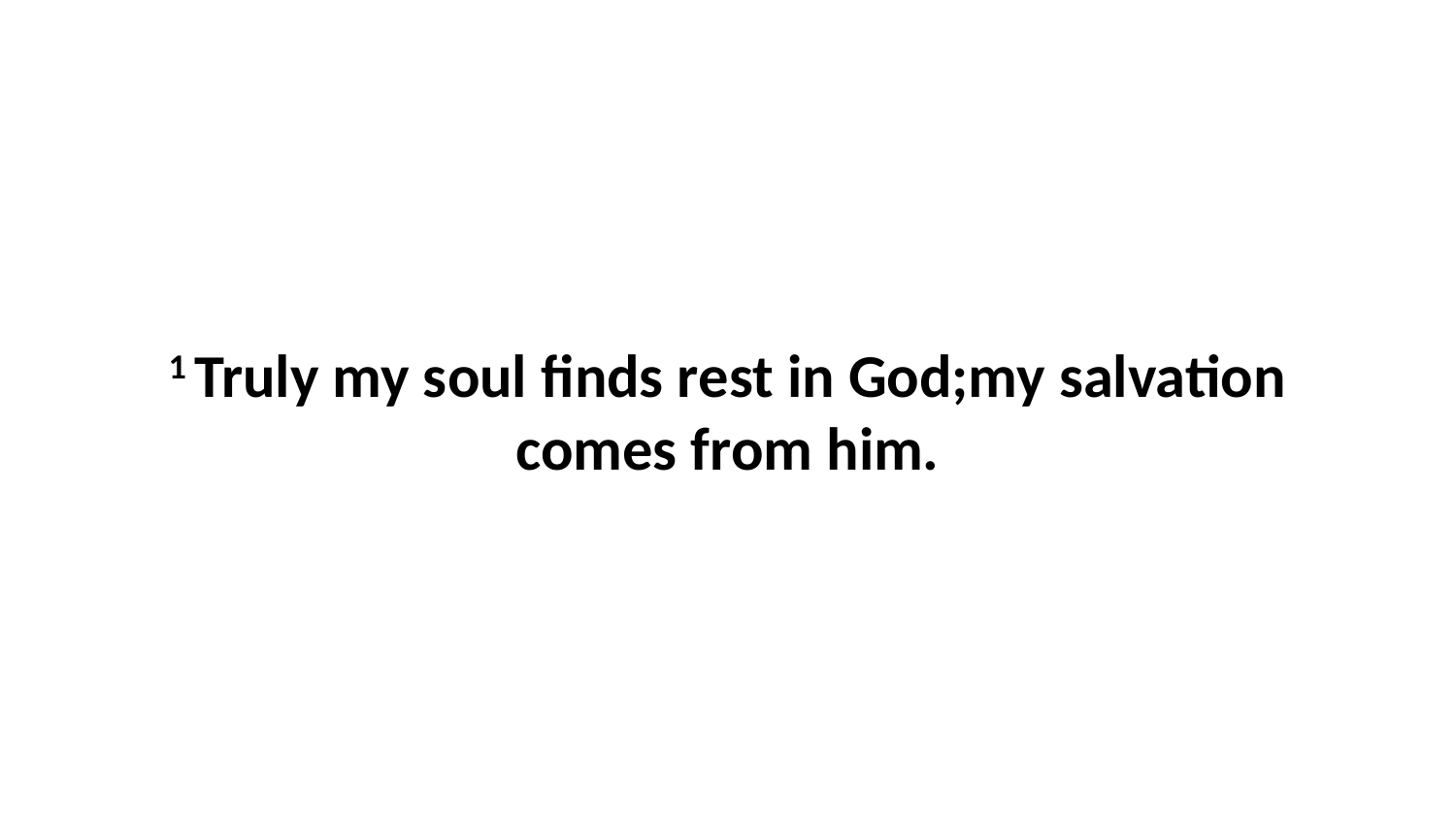

1 Truly my soul finds rest in God;my salvation comes from him.